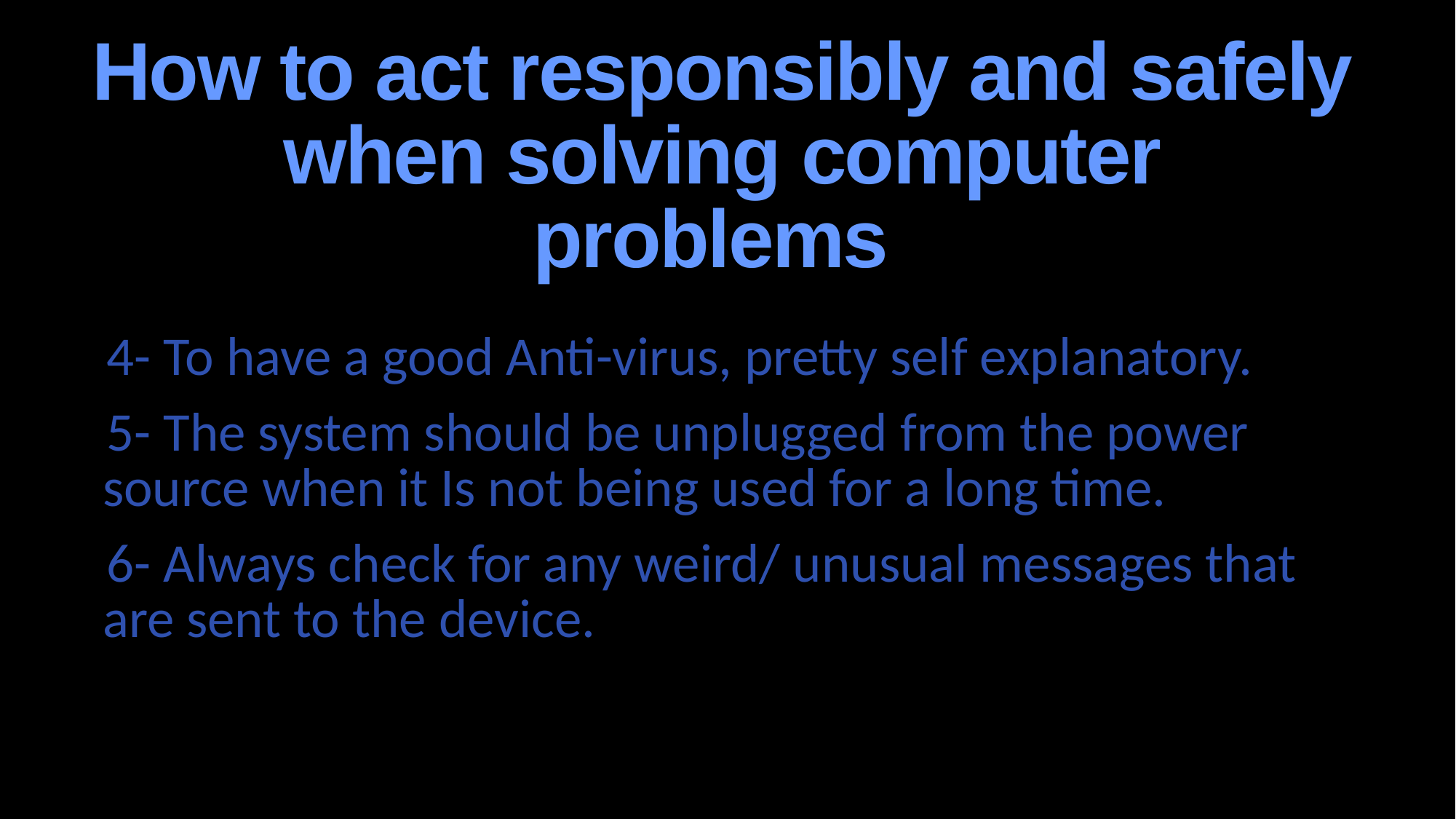

# How to act responsibly and safely when solving computer problems

4- To have a good Anti-virus, pretty self explanatory.
5- The system should be unplugged from the power source when it Is not being used for a long time.
6- Always check for any weird/ unusual messages that are sent to the device.